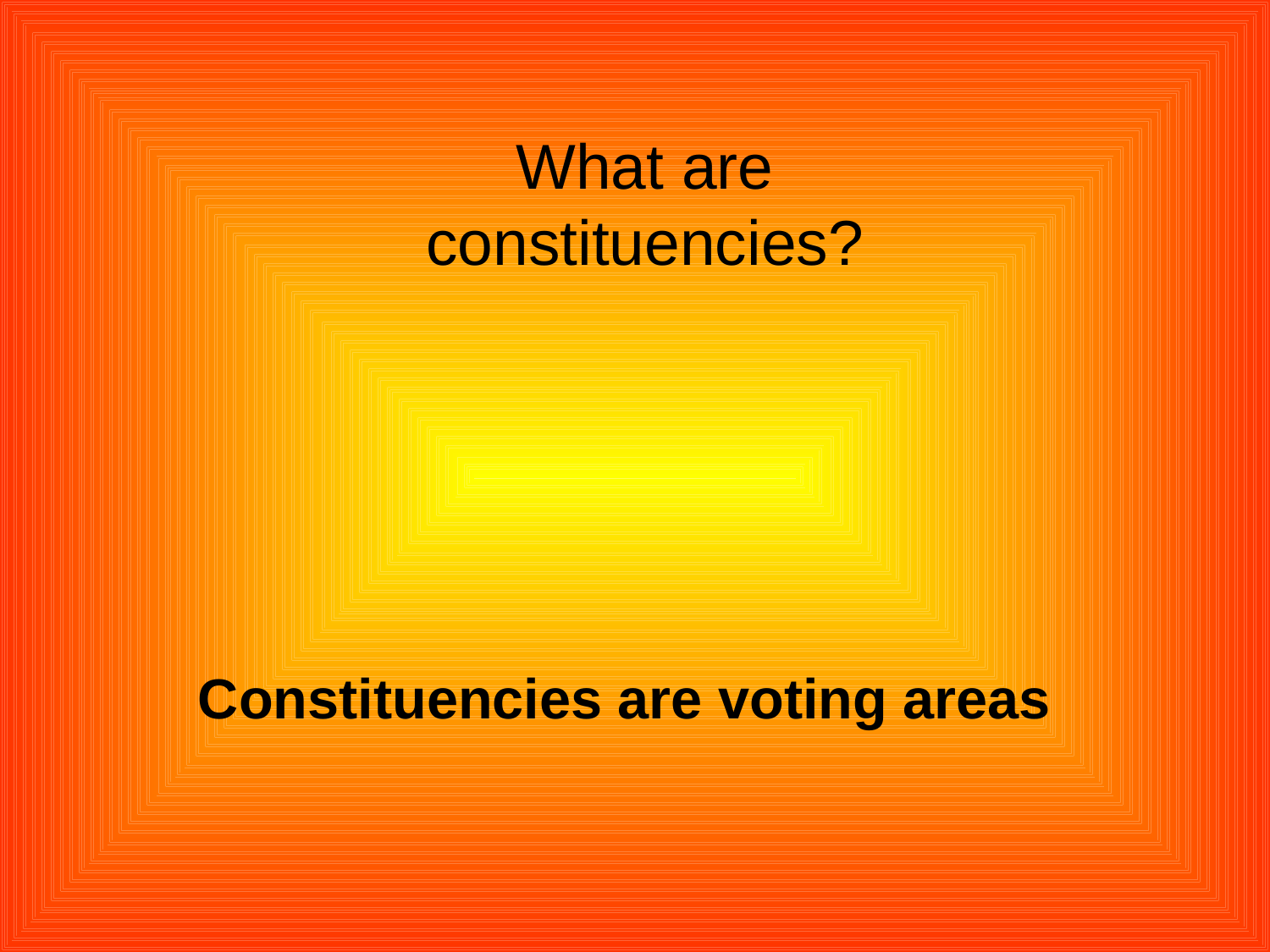

What are constituencies?
Constituencies are voting areas